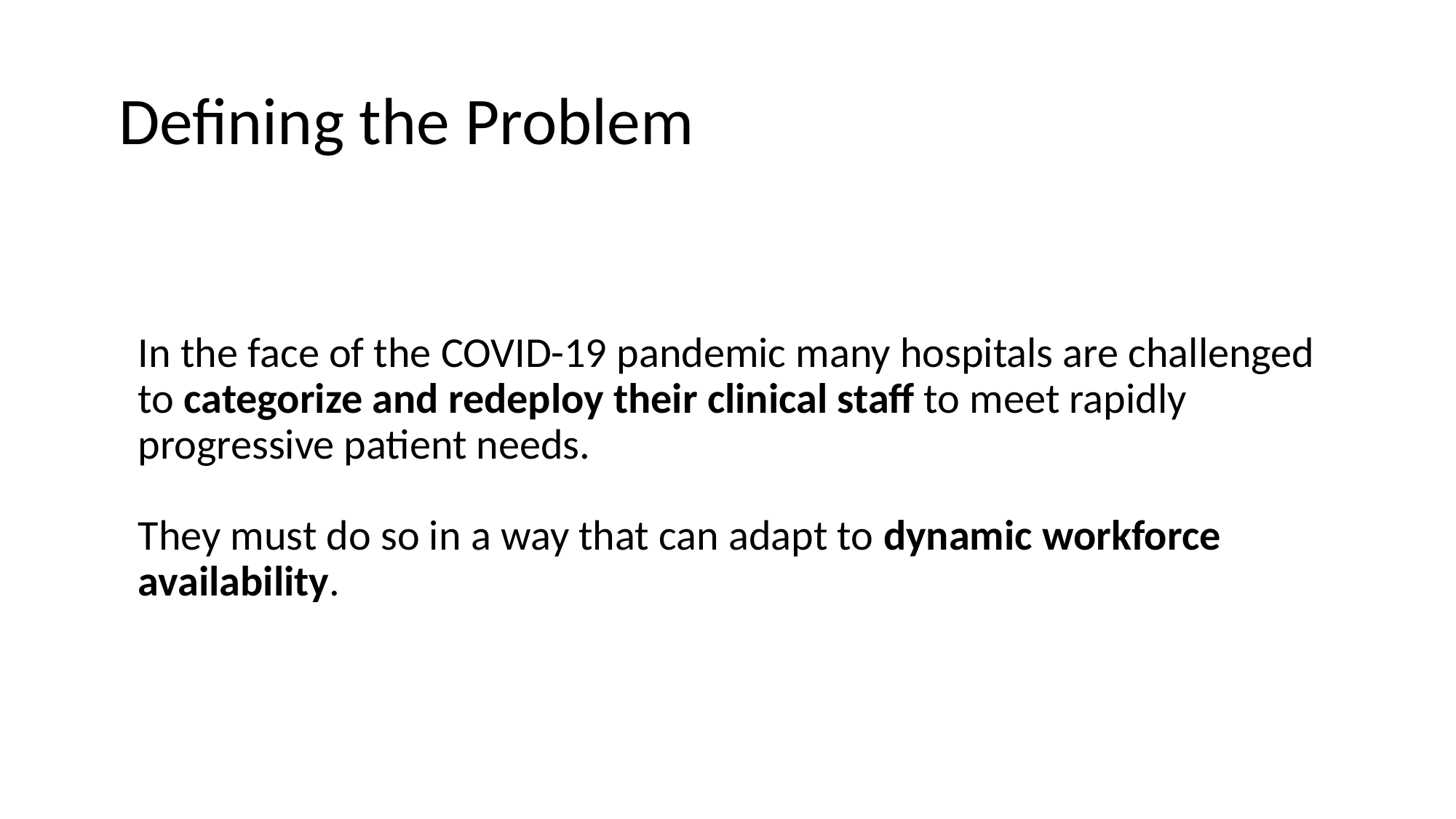

# Defining the Problem
In the face of the COVID-19 pandemic many hospitals are challenged to categorize and redeploy their clinical staff to meet rapidly progressive patient needs.

They must do so in a way that can adapt to dynamic workforce availability.